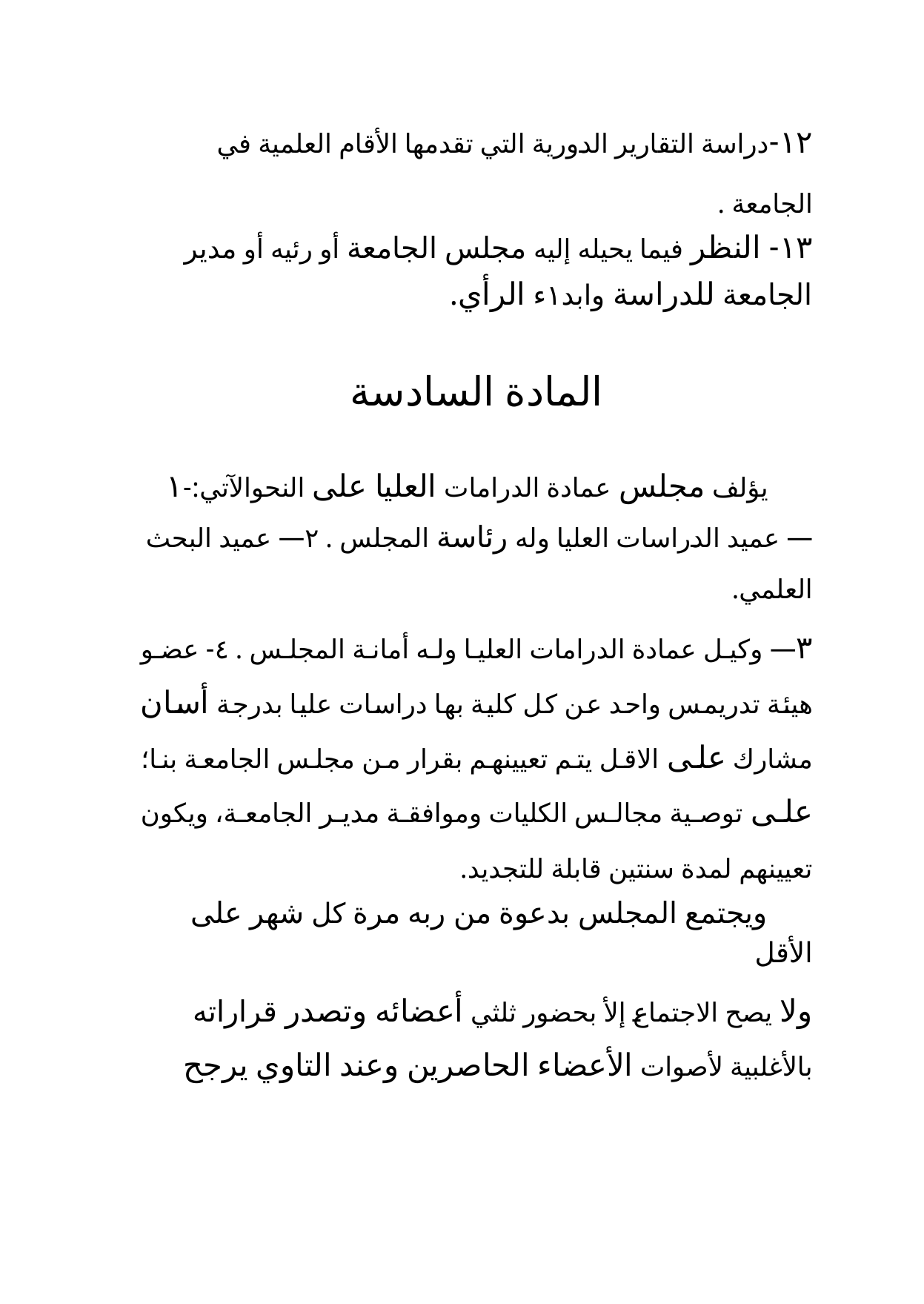

١٢-دراسة التقارير الدورية التي تقدمها الأقام العلمية في الجامعة .
١٣- النظر فيما يحيله إليه مجلس الجامعة أو رئيه أو مدير الجامعة للدراسة وابد١ء الرأي.
المادة السادسة
يؤلف مجلس عمادة الدرامات العليا على النحوالآتي:-١ — عميد الدراسات العليا وله رئاسة المجلس . ٢— عميد البحث العلمي.
٣— وكيل عمادة الدرامات العليا وله أمانة المجلس . ٤- عضو هيئة تدريمس واحد عن كل كلية بها دراسات عليا بدرجة أسان مشارك على الاقل يتم تعيينهم بقرار من مجلس الجامعة بنا؛ على توصية مجالس الكليات وموافقة مدير الجامعة، ويكون تعيينهم لمدة سنتين قابلة للتجديد.
ويجتمع المجلس بدعوة من ربه مرة كل شهر على الأقل
ولا يصح الاجتماع إلأ بحضور ثلثي أعضائه وتصدر قراراته بالأغلبية لأصوات الأعضاء الحاصرين وعند التاوي يرجح